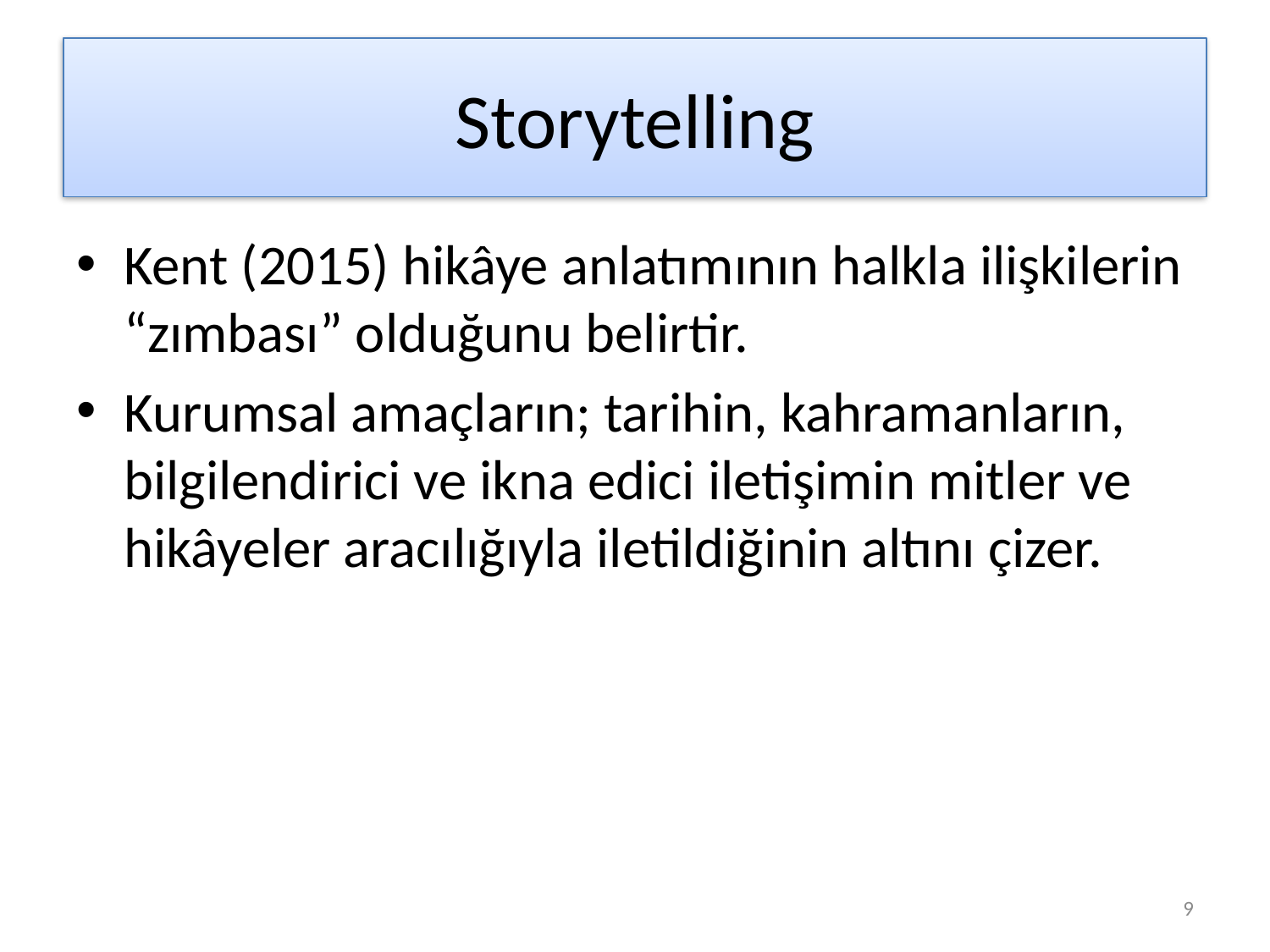

# Storytelling
Kent (2015) hikâye anlatımının halkla ilişkilerin “zımbası” olduğunu belirtir.
Kurumsal amaçların; tarihin, kahramanların, bilgilendirici ve ikna edici iletişimin mitler ve hikâyeler aracılığıyla iletildiğinin altını çizer.
9